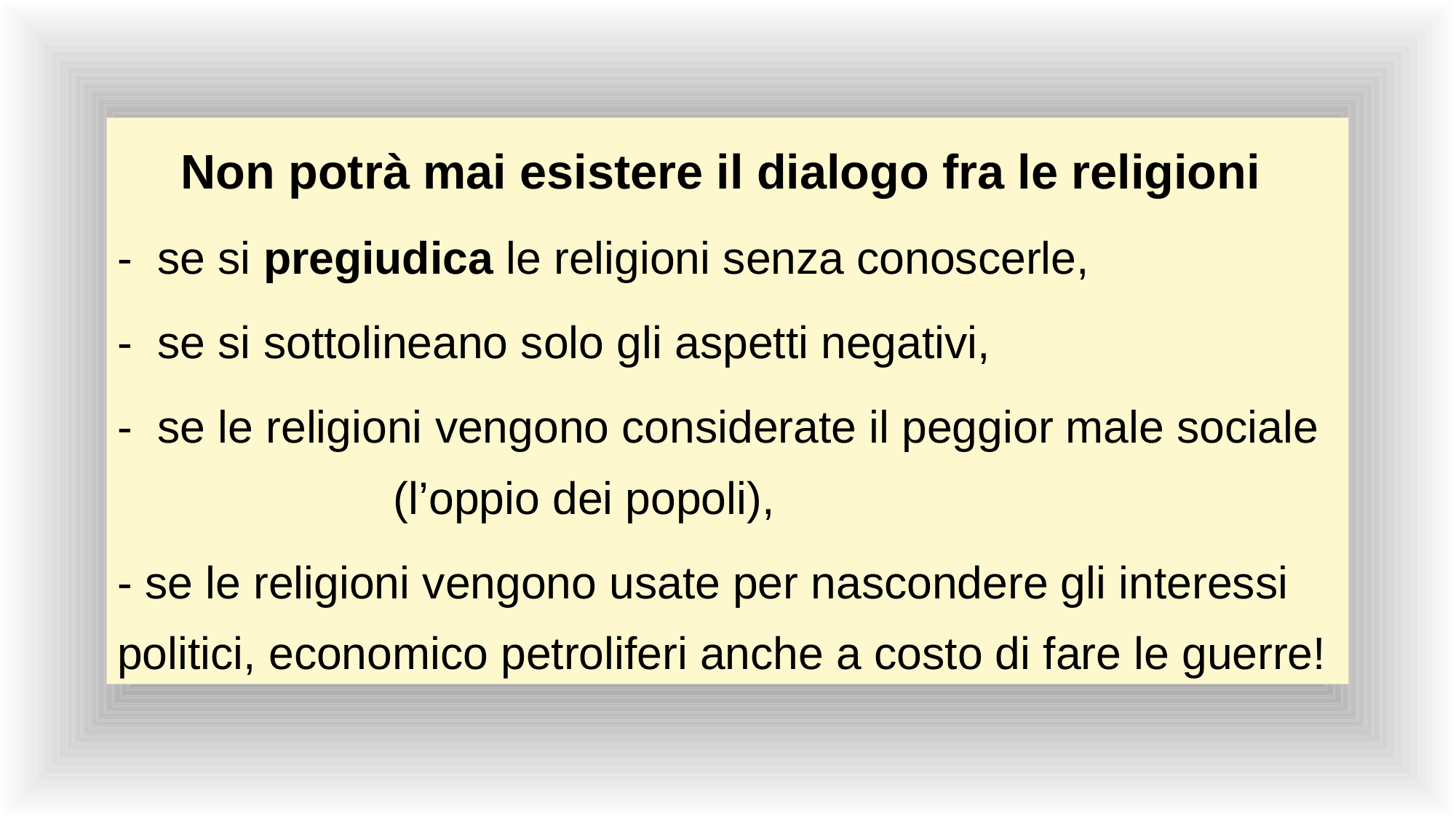

Non potrà mai esistere il dialogo fra le religioni
-  se si pregiudica le religioni senza conoscerle,
-  se si sottolineano solo gli aspetti negativi,
-  se le religioni vengono considerate il peggior male sociale                        (l’oppio dei popoli),
- se le religioni vengono usate per nascondere gli interessi politici, economico petroliferi anche a costo di fare le guerre!